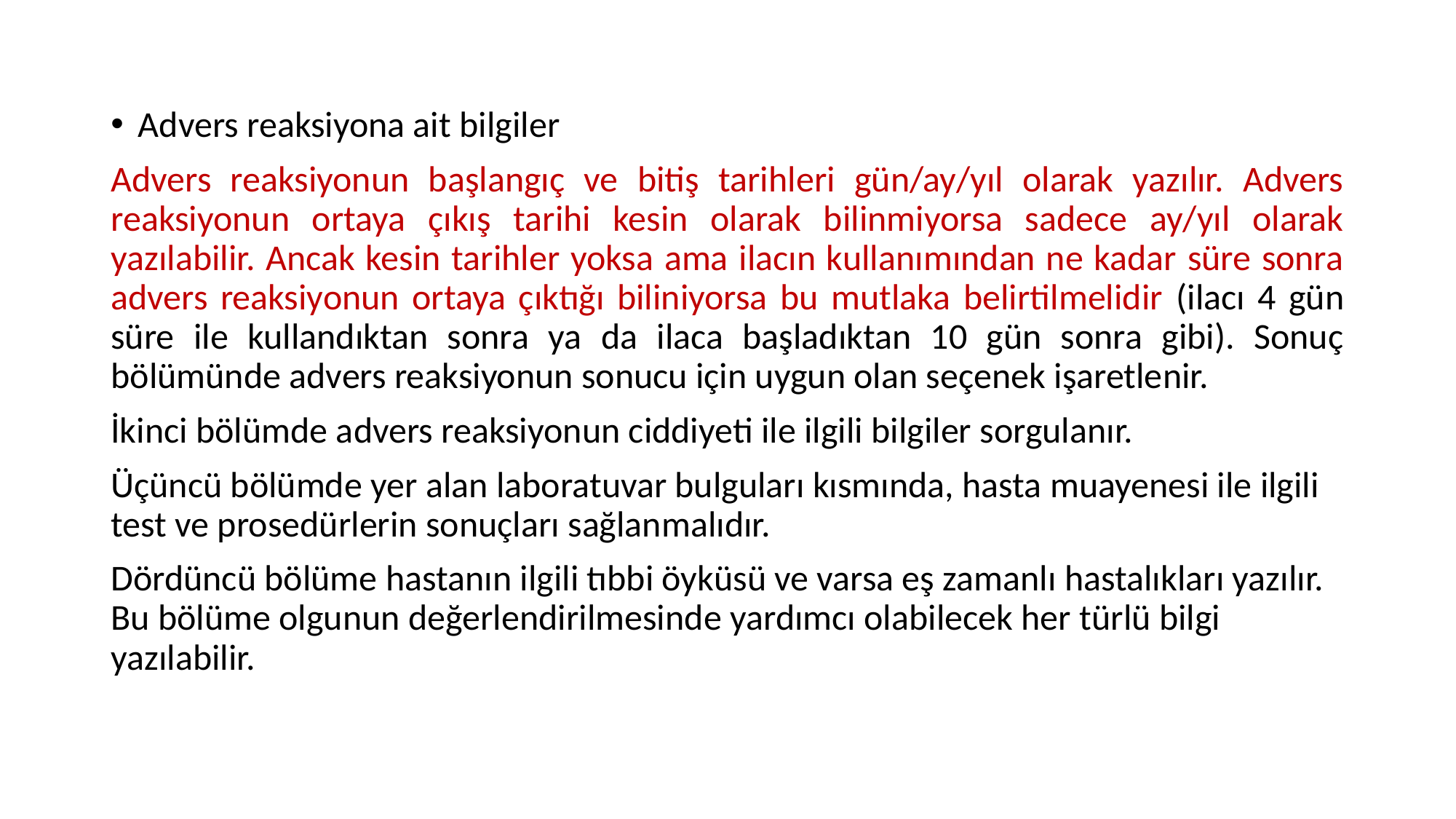

Advers reaksiyona ait bilgiler
Advers reaksiyonun başlangıç ve bitiş tarihleri gün/ay/yıl olarak yazılır. Advers reaksiyonun ortaya çıkış tarihi kesin olarak bilinmiyorsa sadece ay/yıl olarak yazılabilir. Ancak kesin tarihler yoksa ama ilacın kullanımından ne kadar süre sonra advers reaksiyonun ortaya çıktığı biliniyorsa bu mutlaka belirtilmelidir (ilacı 4 gün süre ile kullandıktan sonra ya da ilaca başladıktan 10 gün sonra gibi). Sonuç bölümünde advers reaksiyonun sonucu için uygun olan seçenek işaretlenir.
İkinci bölümde advers reaksiyonun ciddiyeti ile ilgili bilgiler sorgulanır.
Üçüncü bölümde yer alan laboratuvar bulguları kısmında, hasta muayenesi ile ilgili test ve prosedürlerin sonuçları sağlanmalıdır.
Dördüncü bölüme hastanın ilgili tıbbi öyküsü ve varsa eş zamanlı hastalıkları yazılır. Bu bölüme olgunun değerlendirilmesinde yardımcı olabilecek her türlü bilgi yazılabilir.